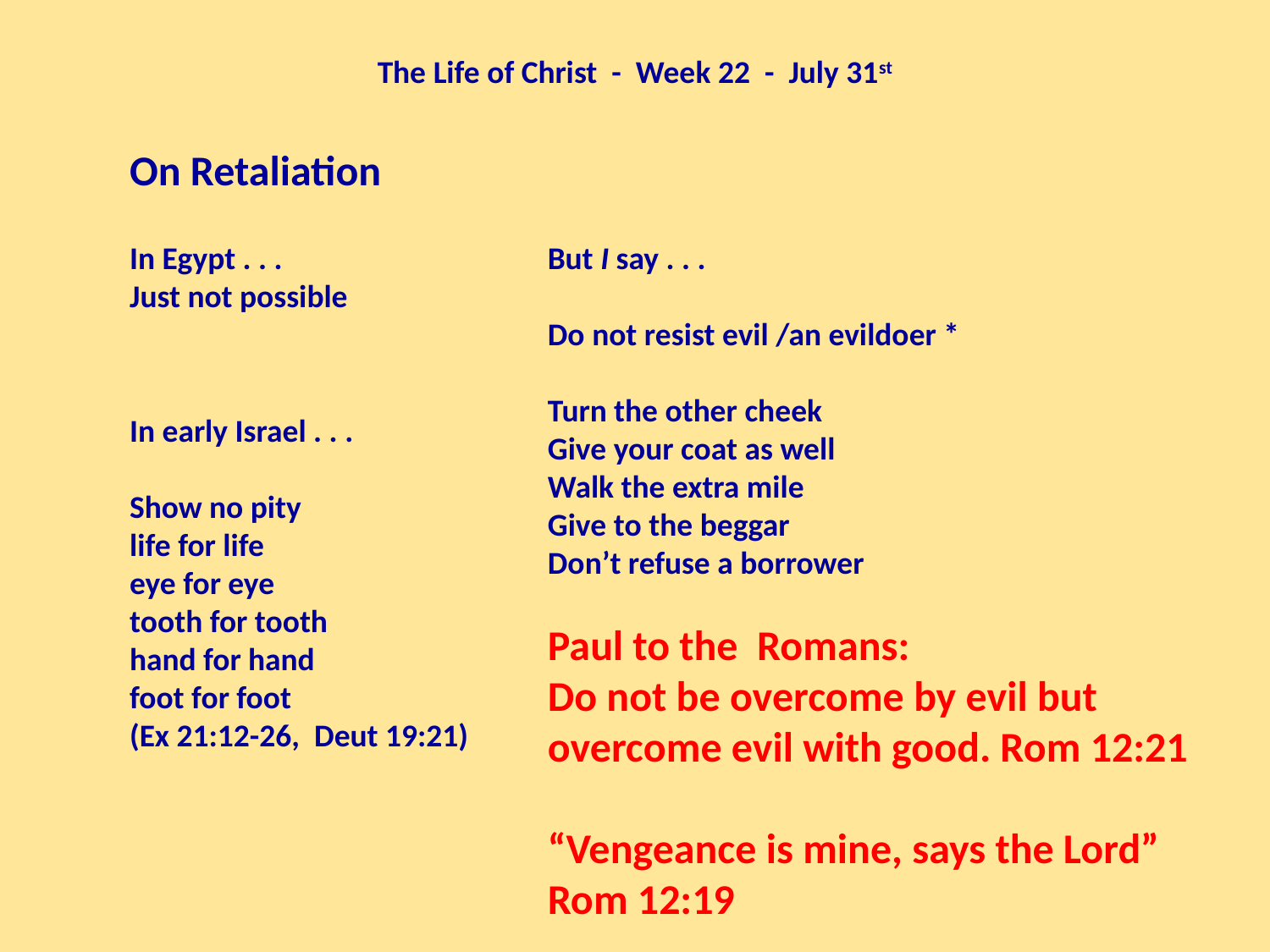

The Life of Christ  -  Week 22  -  July 31st

On Retaliation
In Egypt . . .
Just not possible
But I say . . .

Do not resist evil /an evildoer *

Turn the other cheek
Give your coat as well
Walk the extra mile
Give to the beggar
Don’t refuse a borrower

Paul to the  Romans:
Do not be overcome by evil but overcome evil with good. Rom 12:21

“Vengeance is mine, says the Lord” Rom 12:19
In early Israel . . .

Show no pity
life for life
eye for eye
tooth for tooth
hand for hand
foot for foot
(Ex 21:12-26,  Deut 19:21)